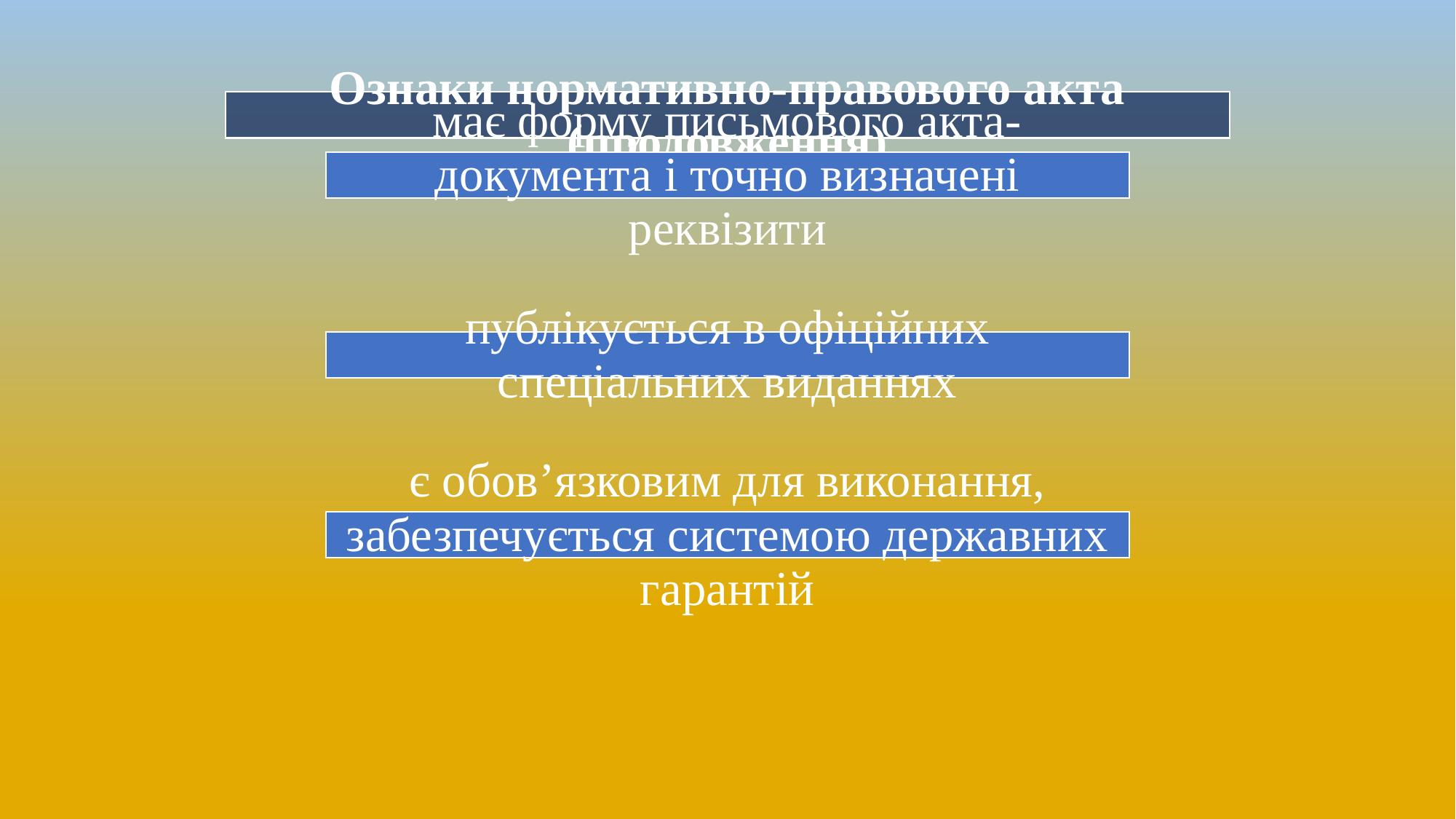

публікується в офіційних спеціальних виданнях
є обов’язковим для виконання, забезпечується системою державних гарантій